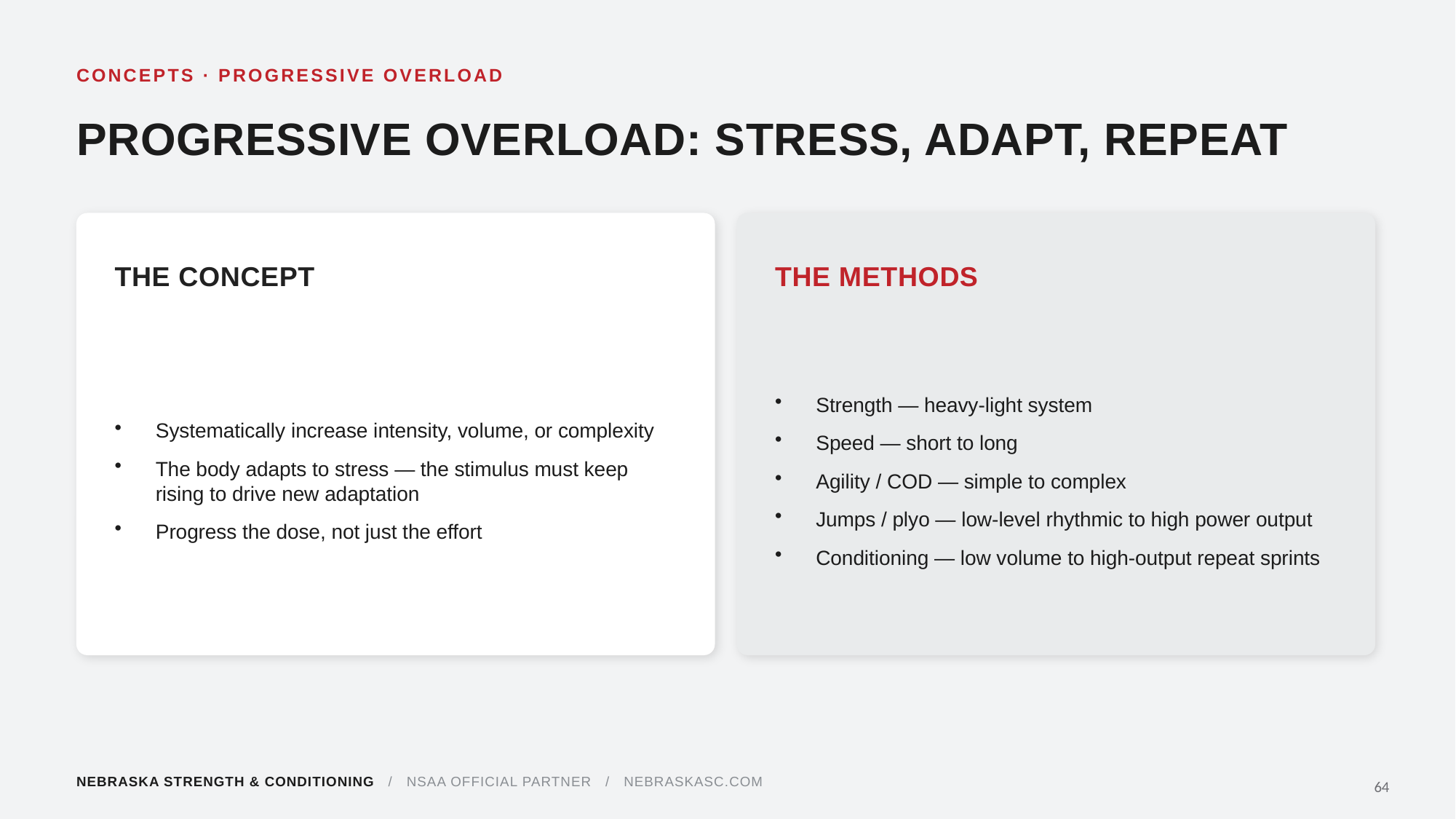

CONCEPTS · PROGRESSIVE OVERLOAD
PROGRESSIVE OVERLOAD: STRESS, ADAPT, REPEAT

THE CONCEPT
THE METHODS
Systematically increase intensity, volume, or complexity
The body adapts to stress — the stimulus must keep rising to drive new adaptation
Progress the dose, not just the effort
Strength — heavy-light system
Speed — short to long
Agility / COD — simple to complex
Jumps / plyo — low-level rhythmic to high power output
Conditioning — low volume to high-output repeat sprints
NEBRASKA STRENGTH & CONDITIONING   /   NSAA OFFICIAL PARTNER   /   NEBRASKASC.COM
64